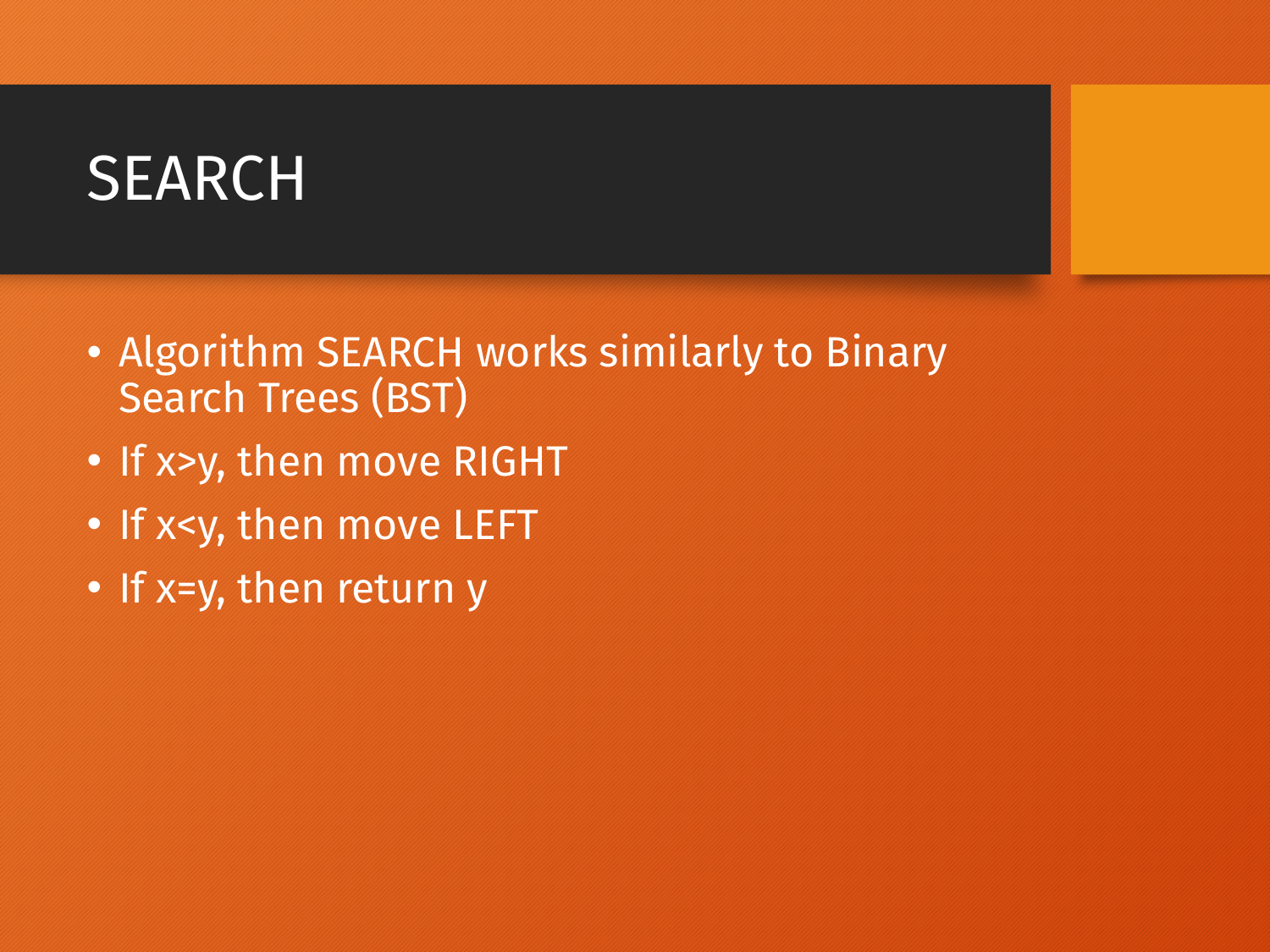

# SEARCH
Algorithm SEARCH works similarly to Binary Search Trees (BST)
If x>y, then move RIGHT
If x<y, then move LEFT
If x=y, then return y